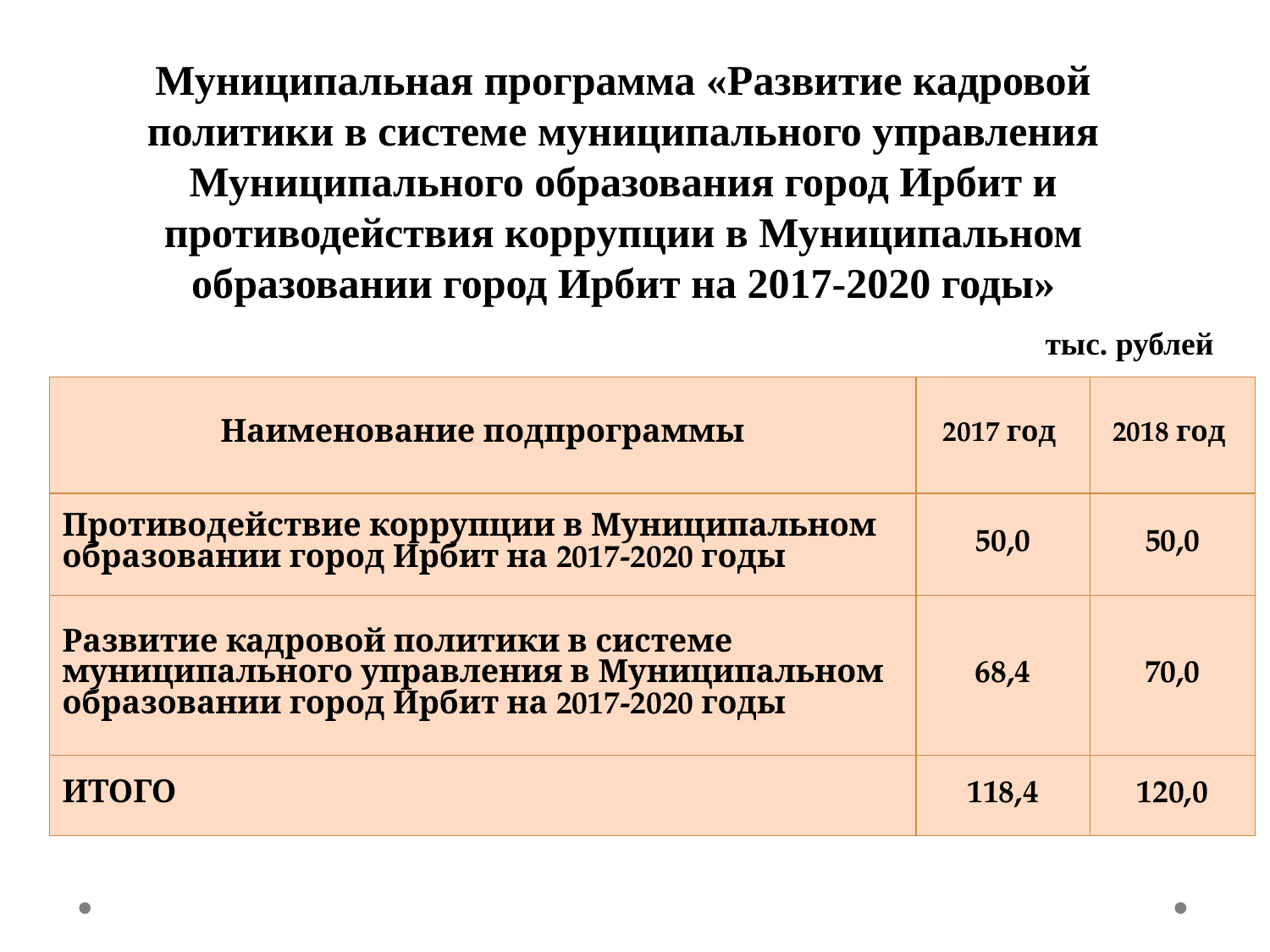

# Муниципальная программа «Развитие кадровой политики в системе муниципального управления Муниципального образования город Ирбит и противодействия коррупции в Муниципальном образовании город Ирбит на 2017-2020 годы»
тыс. рублей
| Наименование подпрограммы | 2017 год | 2018 год |
| --- | --- | --- |
| Противодействие коррупции в Муниципальном образовании город Ирбит на 2017-2020 годы | 50,0 | 50,0 |
| Развитие кадровой политики в системе муниципального управления в Муниципальном образовании город Ирбит на 2017-2020 годы | 68,4 | 70,0 |
| ИТОГО | 118,4 | 120,0 |